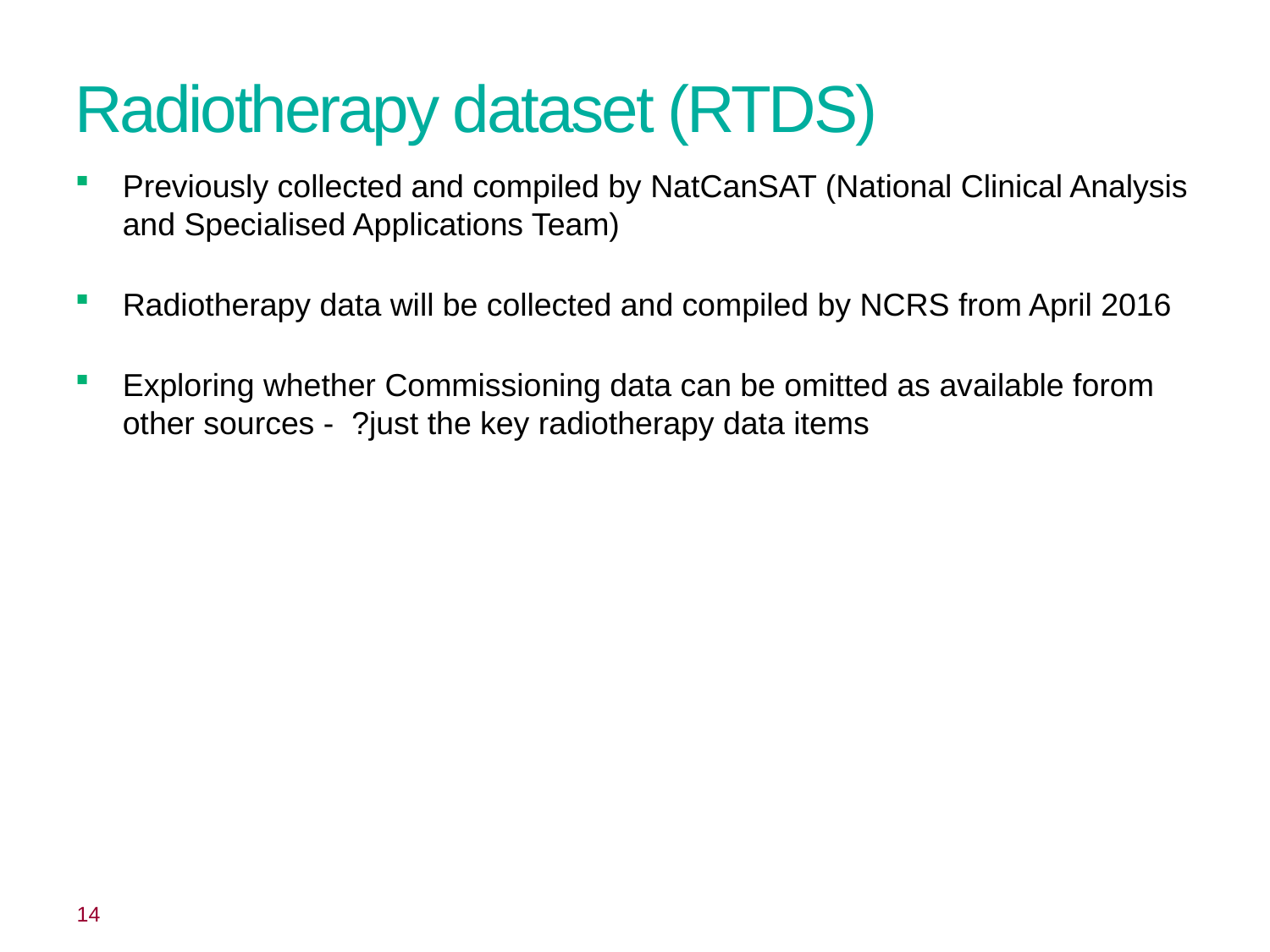

# Radiotherapy dataset (RTDS)
Previously collected and compiled by NatCanSAT (National Clinical Analysis and Specialised Applications Team)
Radiotherapy data will be collected and compiled by NCRS from April 2016
Exploring whether Commissioning data can be omitted as available forom other sources -  ?just the key radiotherapy data items

  14